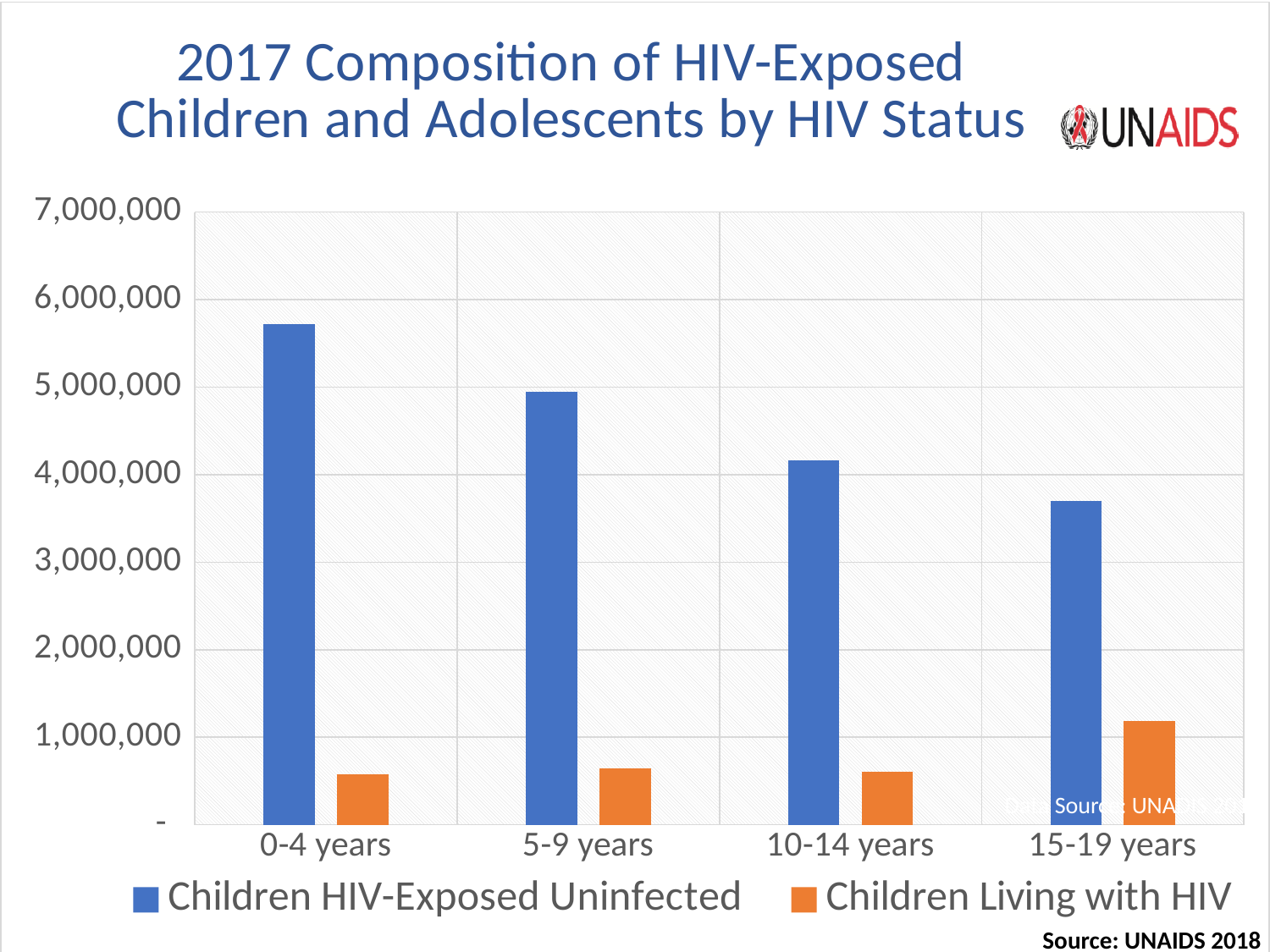

### Chart: 2017 Composition of HIV-Exposed Children and Adolescents by HIV Status

| Category | Children HIV-Exposed Uninfected | Children Living with HIV |
|---|---|---|
| 0-4 years | 5722396.922231074 | 576536.61465 |
| 5-9 years | 4949785.6088091 | 639658.3674 |
| 10-14 years | 4162184.4689598237 | 606732.48148 |
| 15-19 years | 3698668.82154764 | 1189531.27989 |
Data Source: UNADIS 2018
Source: UNAIDS 2018